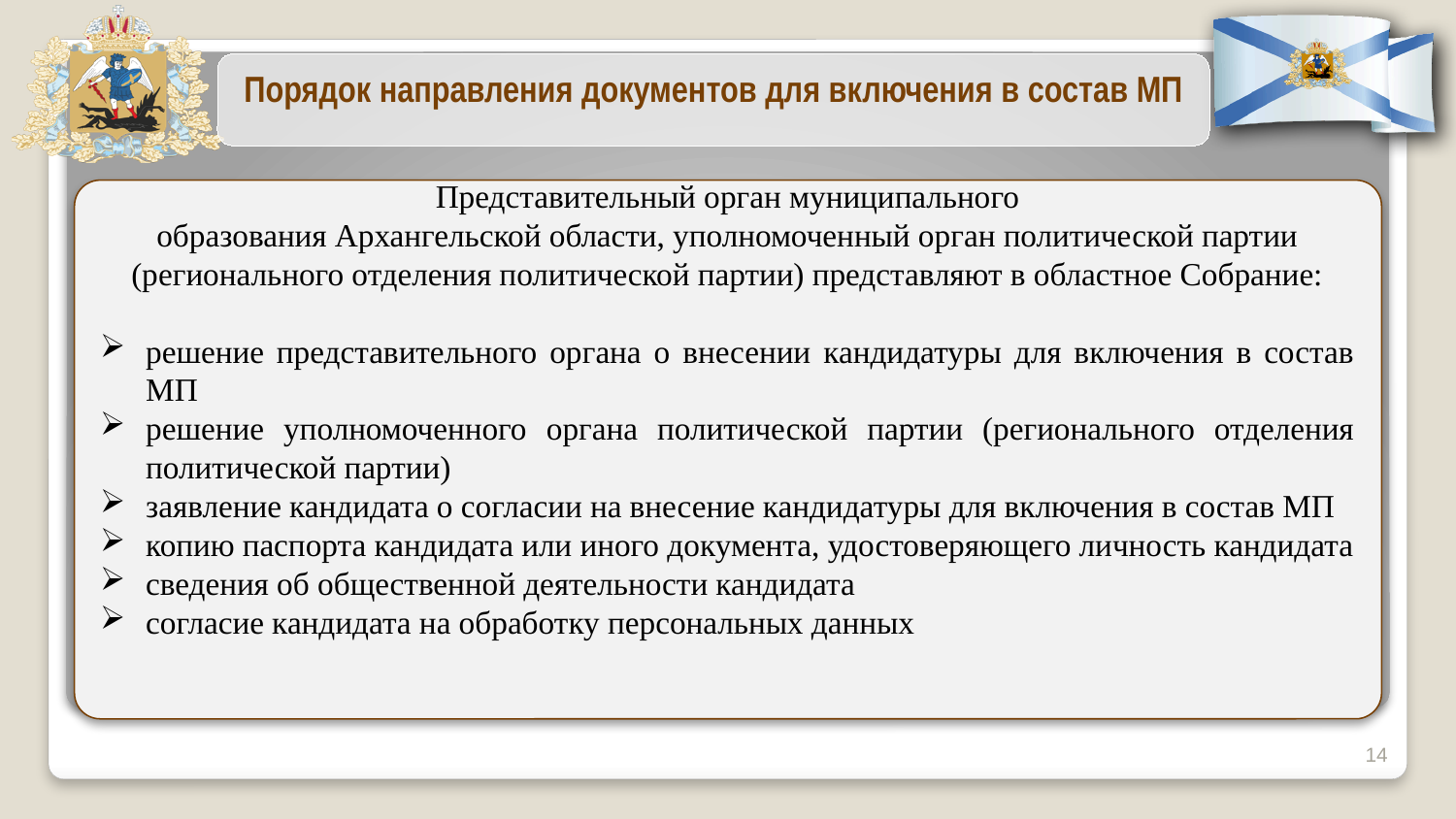

Порядок направления документов для включения в состав МП

Представительный орган муниципального
образования Архангельской области, уполномоченный орган политической партии (регионального отделения политической партии) представляют в областное Собрание:

решение представительного органа о внесении кандидатуры для включения в состав МП
решение уполномоченного органа политической партии (регионального отделения политической партии)
заявление кандидата о согласии на внесение кандидатуры для включения в состав МП
копию паспорта кандидата или иного документа, удостоверяющего личность кандидата
сведения об общественной деятельности кандидата
согласие кандидата на обработку персональных данных

14